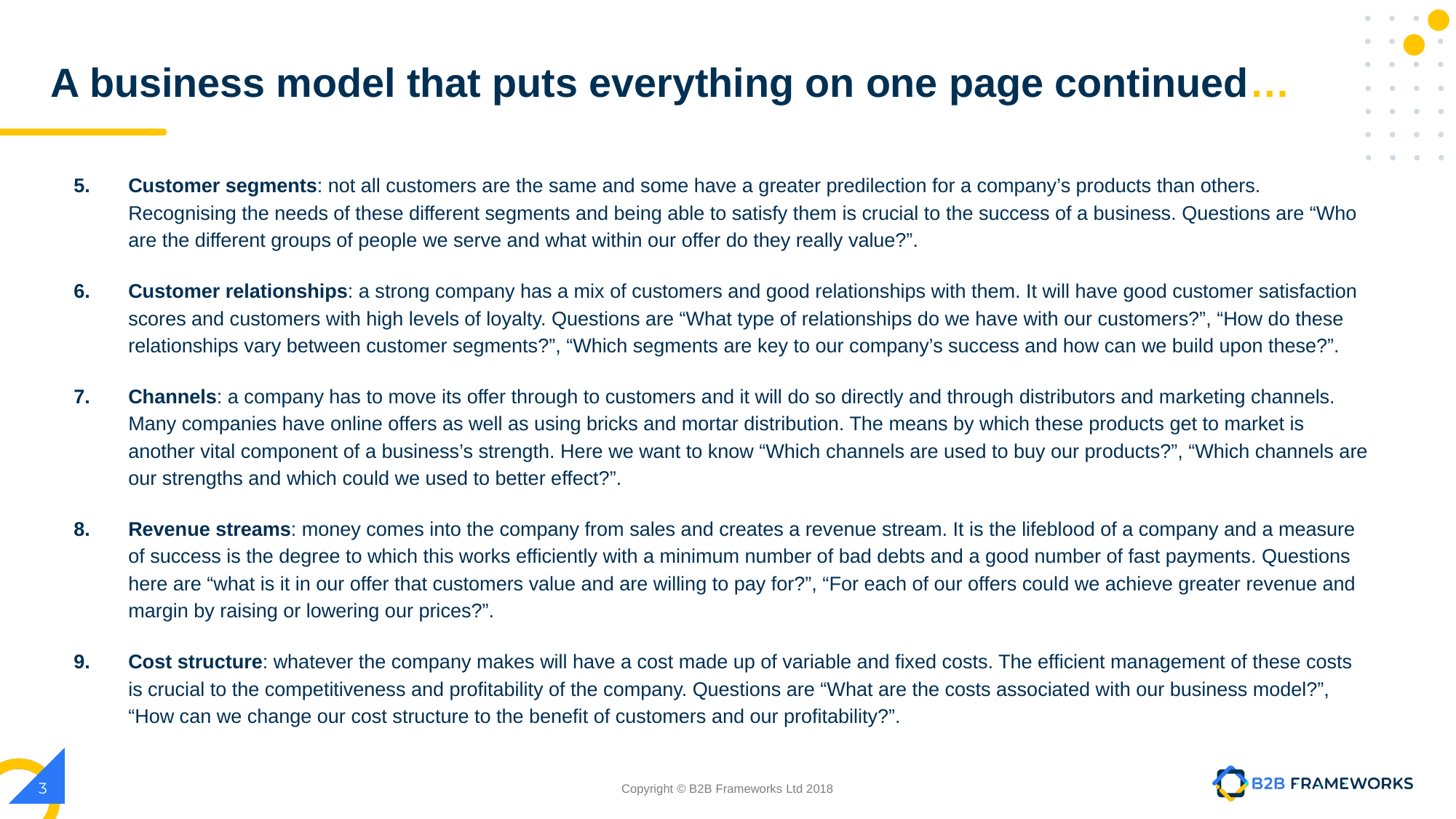

# A business model that puts everything on one page continued…
Customer segments: not all customers are the same and some have a greater predilection for a company’s products than others. Recognising the needs of these different segments and being able to satisfy them is crucial to the success of a business. Questions are “Who are the different groups of people we serve and what within our offer do they really value?”.
Customer relationships: a strong company has a mix of customers and good relationships with them. It will have good customer satisfaction scores and customers with high levels of loyalty. Questions are “What type of relationships do we have with our customers?”, “How do these relationships vary between customer segments?”, “Which segments are key to our company’s success and how can we build upon these?”.
Channels: a company has to move its offer through to customers and it will do so directly and through distributors and marketing channels. Many companies have online offers as well as using bricks and mortar distribution. The means by which these products get to market is another vital component of a business’s strength. Here we want to know “Which channels are used to buy our products?”, “Which channels are our strengths and which could we used to better effect?”.
Revenue streams: money comes into the company from sales and creates a revenue stream. It is the lifeblood of a company and a measure of success is the degree to which this works efficiently with a minimum number of bad debts and a good number of fast payments. Questions here are “what is it in our offer that customers value and are willing to pay for?”, “For each of our offers could we achieve greater revenue and margin by raising or lowering our prices?”.
Cost structure: whatever the company makes will have a cost made up of variable and fixed costs. The efficient management of these costs is crucial to the competitiveness and profitability of the company. Questions are “What are the costs associated with our business model?”, “How can we change our cost structure to the benefit of customers and our profitability?”.

3
Copyright © B2B Frameworks Ltd 2018